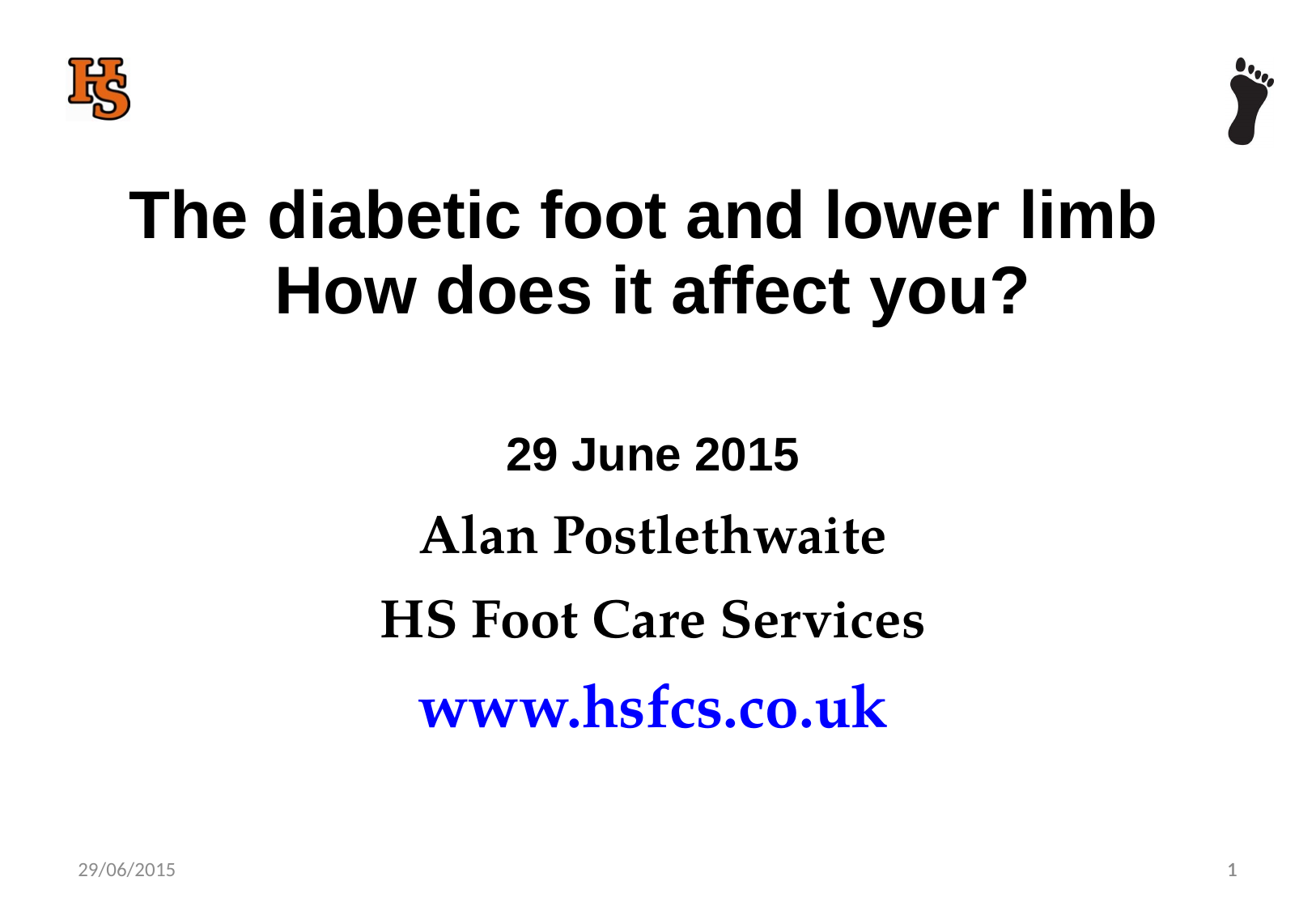

#
The diabetic foot and lower limb
How does it affect you?

29 June 2015
Alan Postlethwaite
HS Foot Care Services
www.hsfcs.co.uk
1